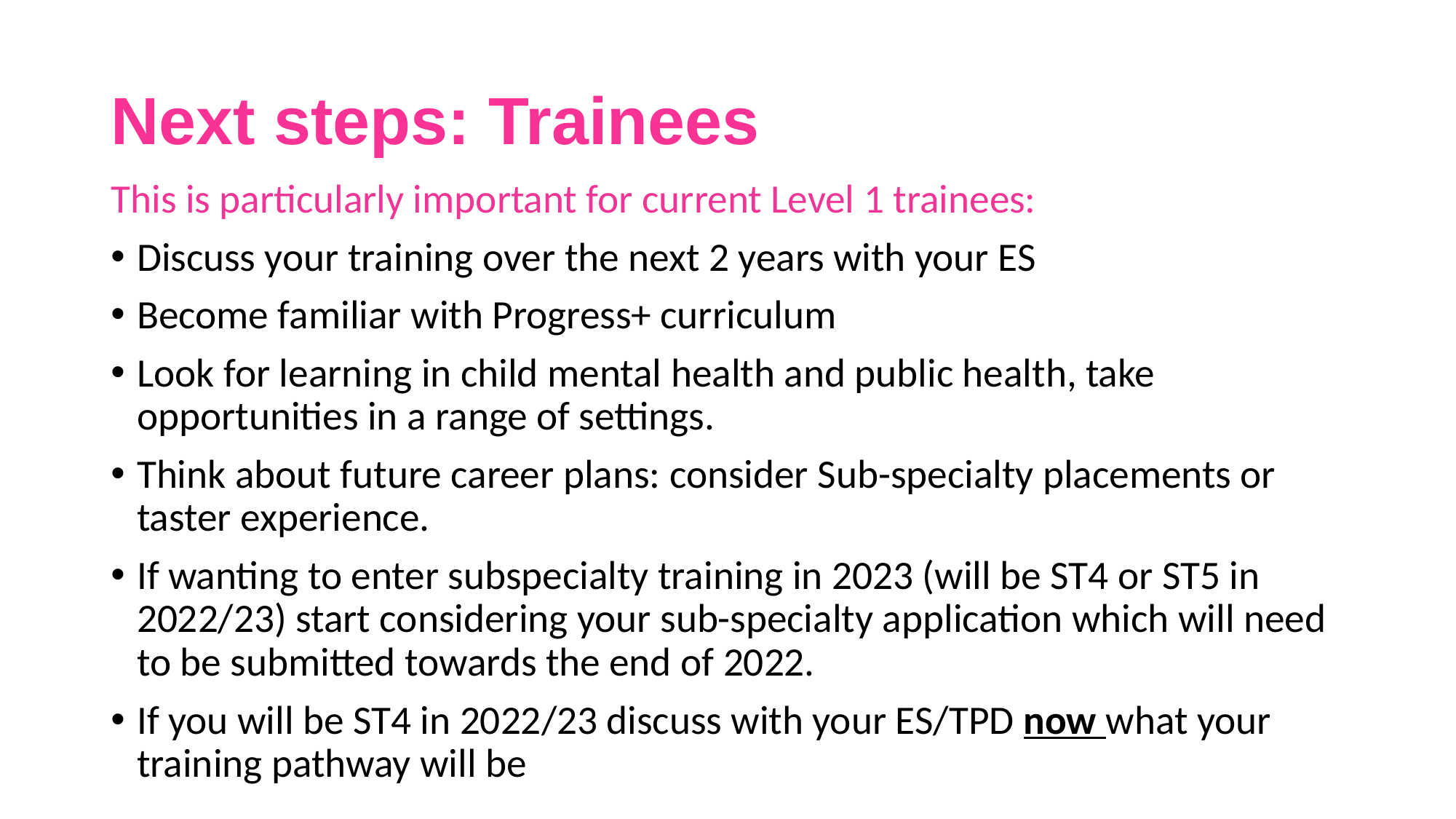

# Next steps: Trainees
This is particularly important for current Level 1 trainees:
Discuss your training over the next 2 years with your ES
Become familiar with Progress+ curriculum
Look for learning in child mental health and public health, take opportunities in a range of settings.
Think about future career plans: consider Sub-specialty placements or taster experience.
If wanting to enter subspecialty training in 2023 (will be ST4 or ST5 in 2022/23) start considering your sub-specialty application which will need to be submitted towards the end of 2022.
If you will be ST4 in 2022/23 discuss with your ES/TPD now what your training pathway will be